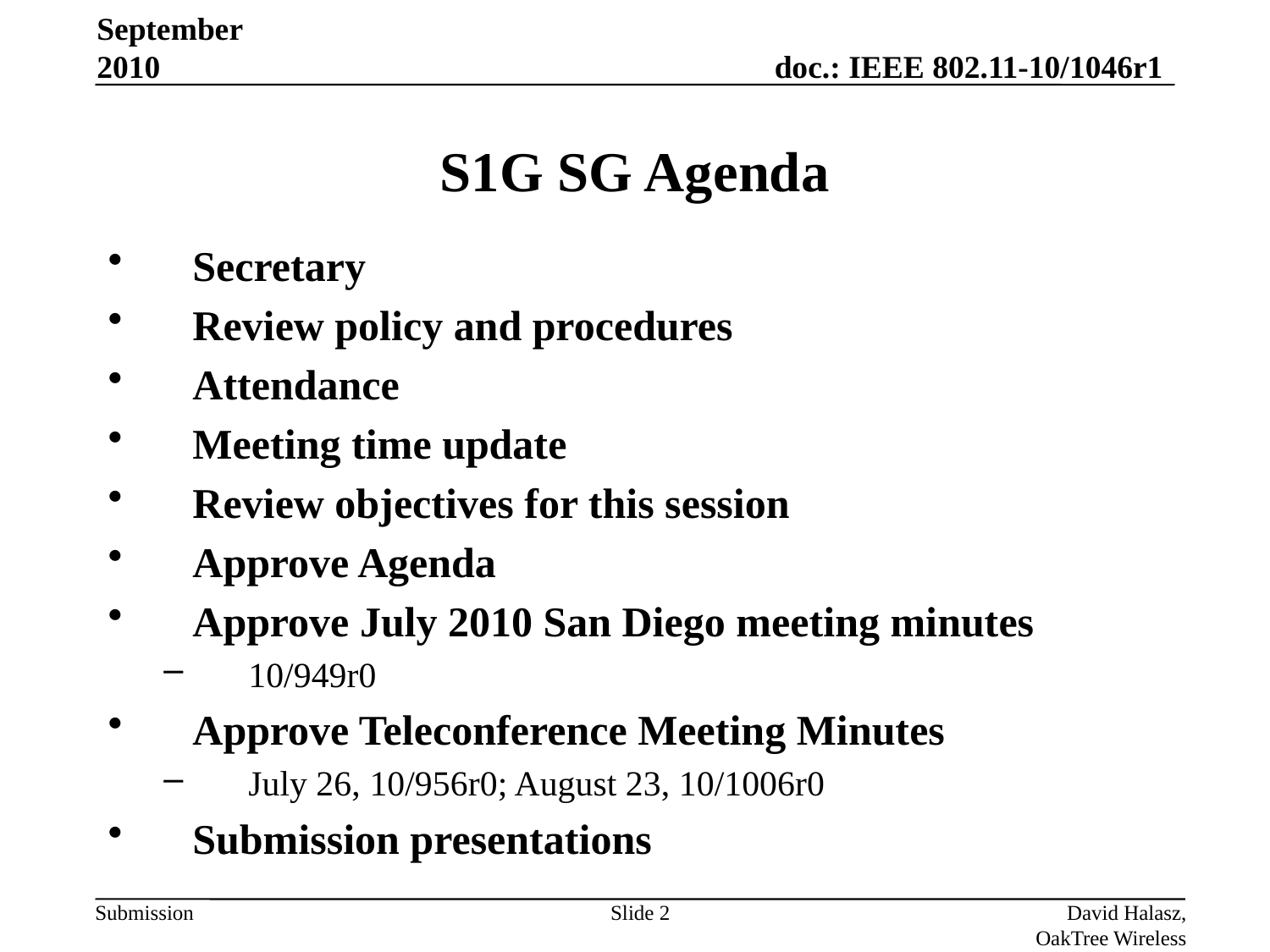

September 2010
# S1G SG Agenda
Secretary
Review policy and procedures
Attendance
Meeting time update
Review objectives for this session
Approve Agenda
Approve July 2010 San Diego meeting minutes
10/949r0
Approve Teleconference Meeting Minutes
July 26, 10/956r0; August 23, 10/1006r0
Submission presentations

Slide 2
David Halasz, OakTree Wireless